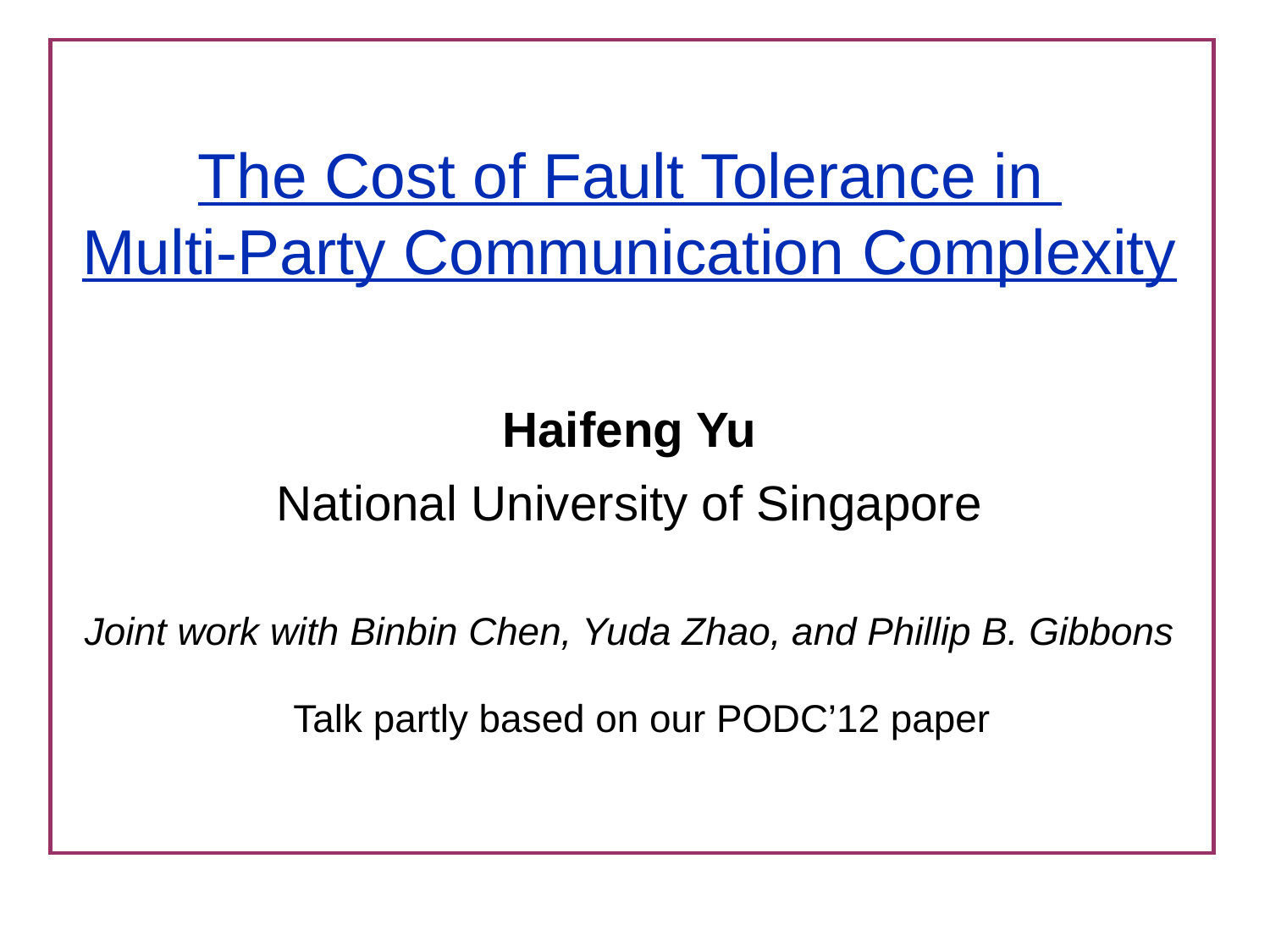

# The Cost of Fault Tolerance in Multi-Party Communication Complexity
Haifeng Yu
National University of Singapore

Joint work with Binbin Chen, Yuda Zhao, and Phillip B. Gibbons
Talk partly based on our PODC’12 paper